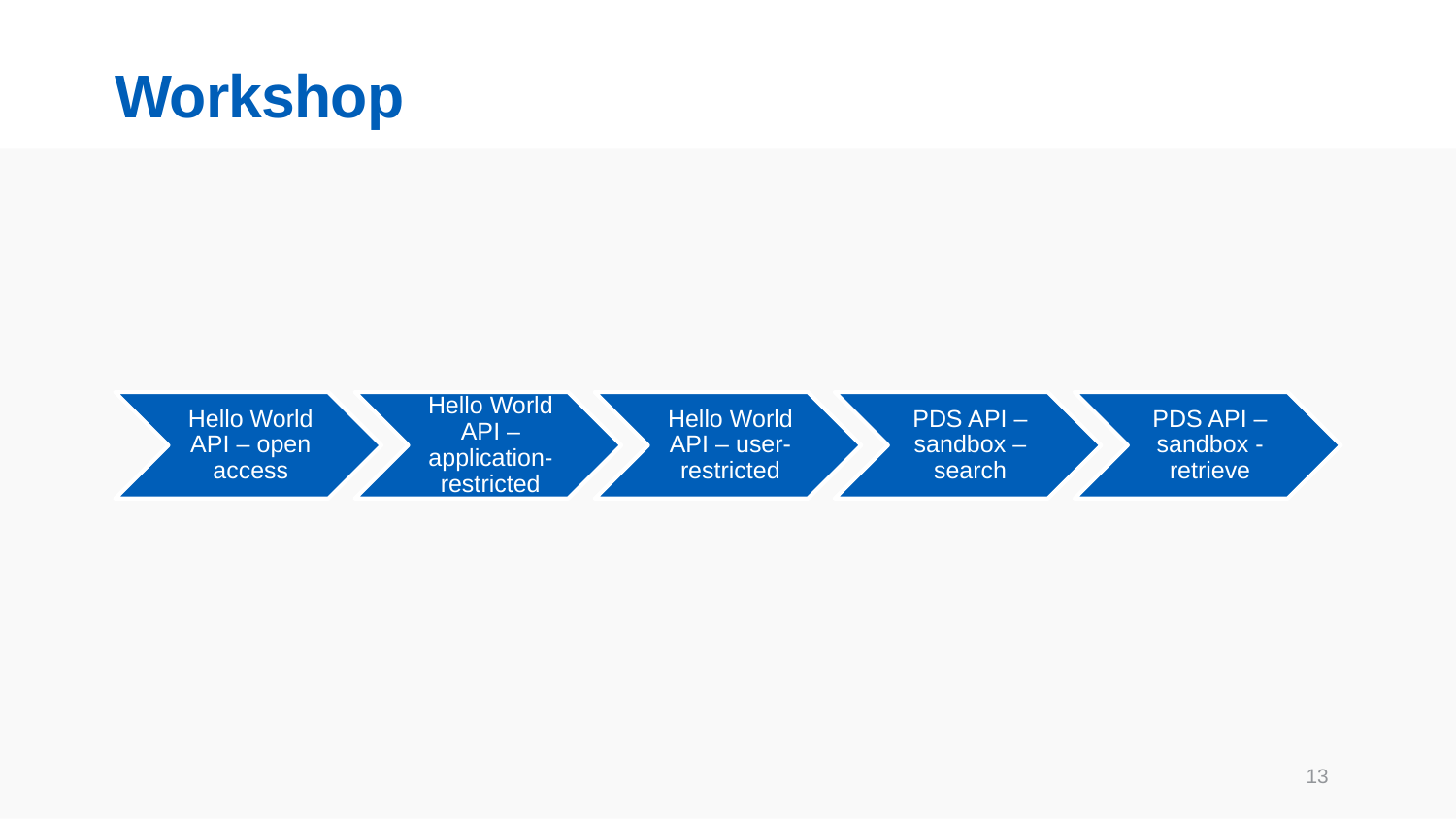

# Workshop
Hello World API – open access
Hello World API – application-restricted
Hello World API – user-restricted
PDS API – sandbox – search
PDS API – sandbox - retrieve
13